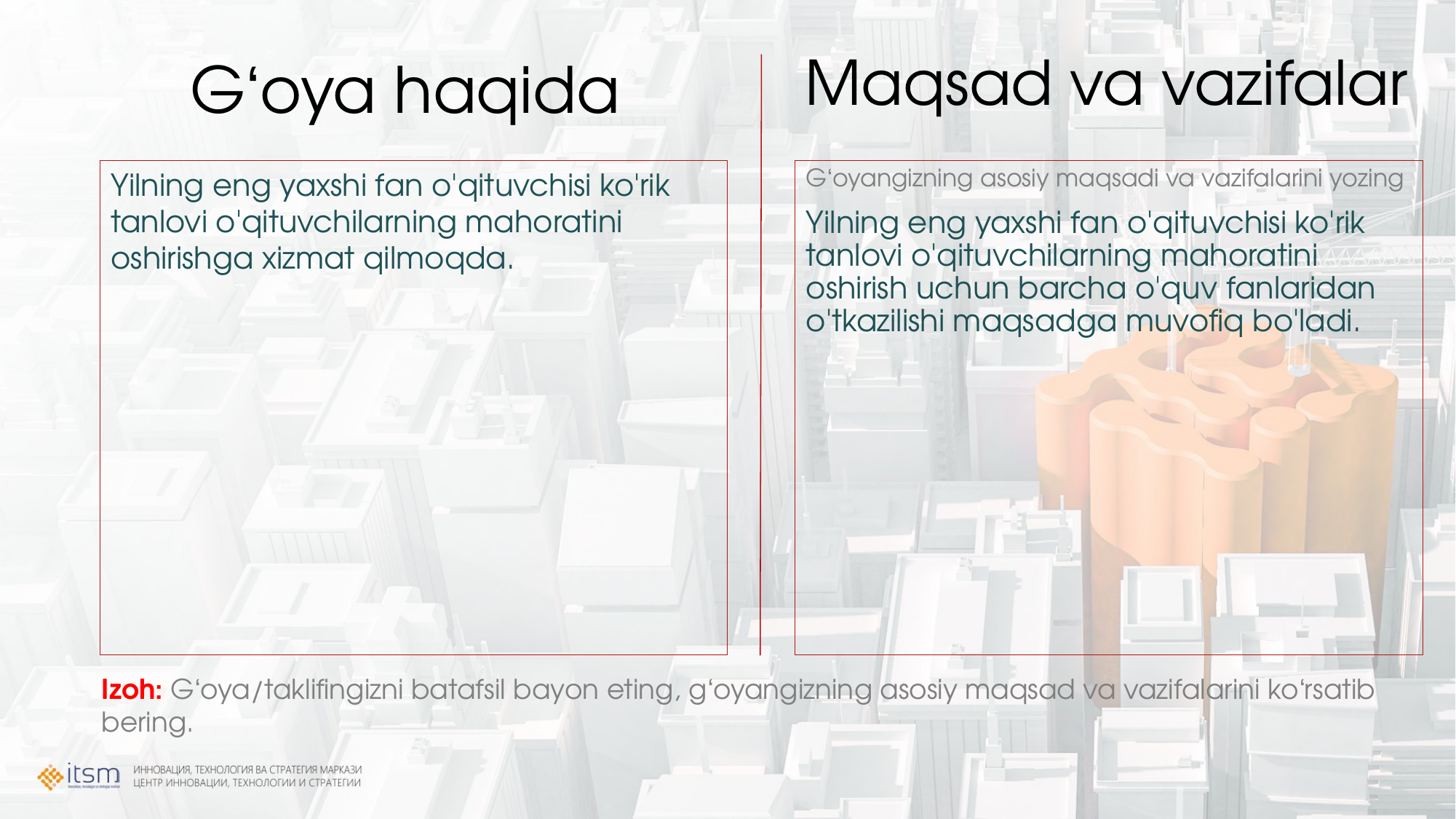

Maqsad va vazifalar
# Gʻoya haqida
Yilning eng yaxshi fan o'qituvchisi ko'rik tanlovi o'qituvchilarning mahoratini oshirishga xizmat qilmoqda.
Gʻoyangizning asosiy maqsadi va vazifalarini yozing
Yilning eng yaxshi fan o'qituvchisi ko'rik tanlovi o'qituvchilarning mahoratini oshirish uchun barcha o'quv fanlaridan o'tkazilishi maqsadga muvofiq bo'ladi.
Izoh: Gʻoya/taklifingizni batafsil bayon eting, gʻoyangizning asosiy maqsad va vazifalarini koʻrsatib bering.